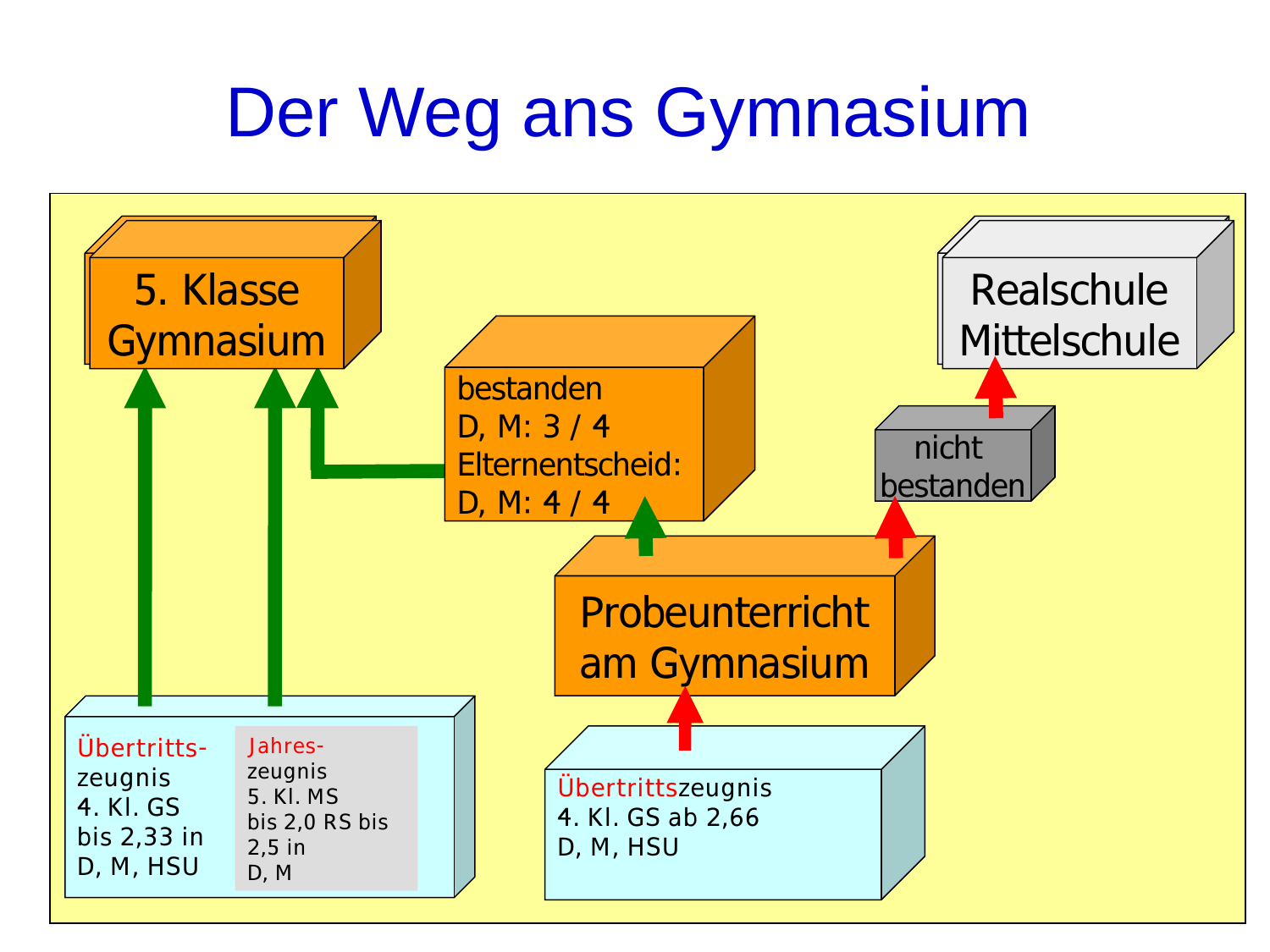

Der Weg ans Gymnasium

5. Klasse
Gymnasium
Realschule
Mittelschule
5. Klasse
Gymnasium
Realschule
Mittelschule

bestanden
D, M: 3 / 4
Elternentscheid:
D, M: 4 / 4

nicht
bestanden

Probeunterricht
am Gymnasium

Übertritts-zeugnis
4. Kl. GS
bis 2,33 in
D, M, HSU
Jahres-
zeugnis
5. Kl. MS
bis 2,0 RS bis 2,5 in
D, M

Übertrittszeugnis
4. Kl. GS ab 2,66
D, M, HSU